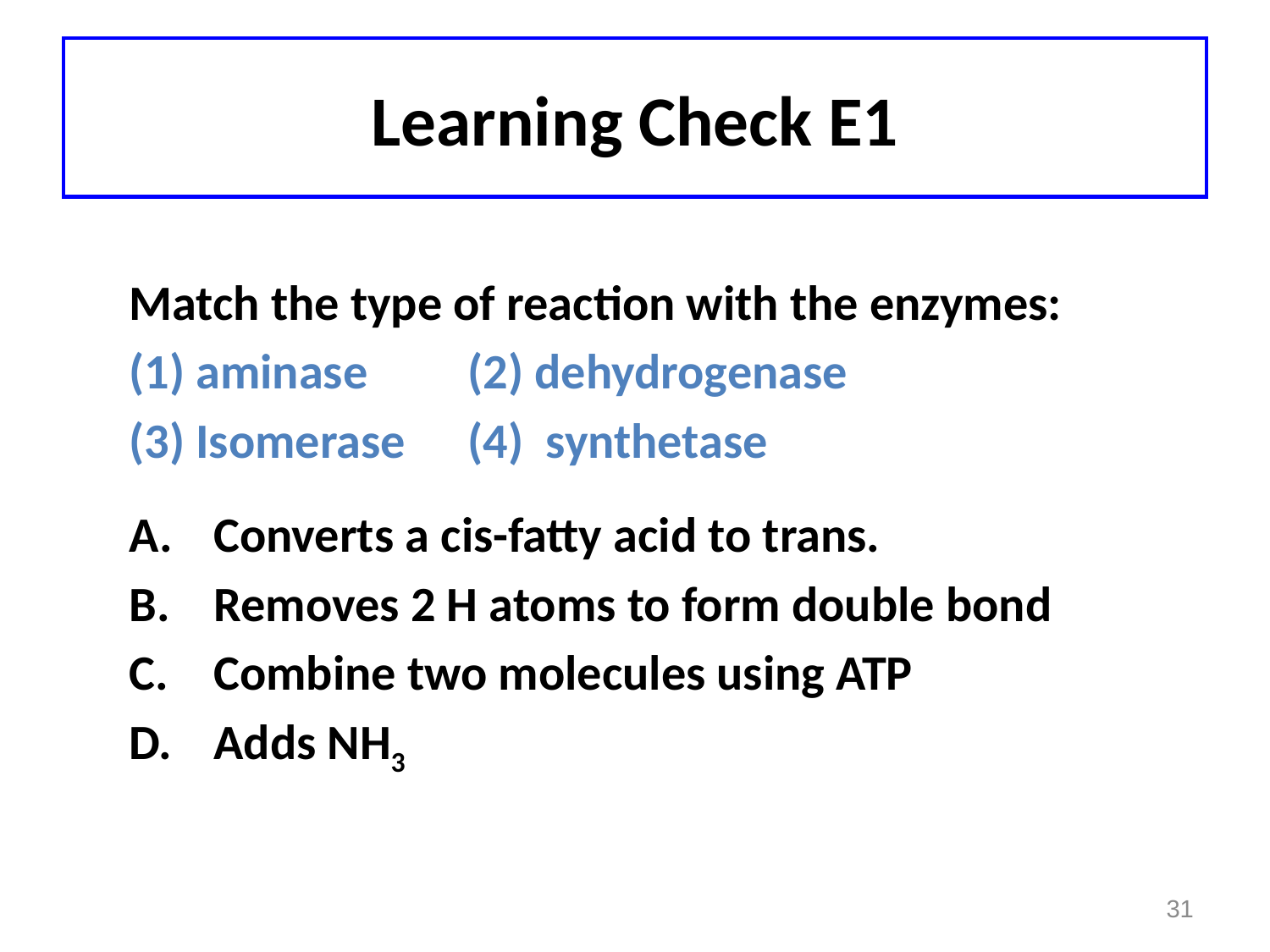

# Learning Check E1
Match the type of reaction with the enzymes:
(1) aminase	(2) dehydrogenase
(3) Isomerase	(4)  synthetase

Converts a cis-fatty acid to trans.
Removes 2 H atoms to form double bond
Combine two molecules using ATP
Adds NH3
31